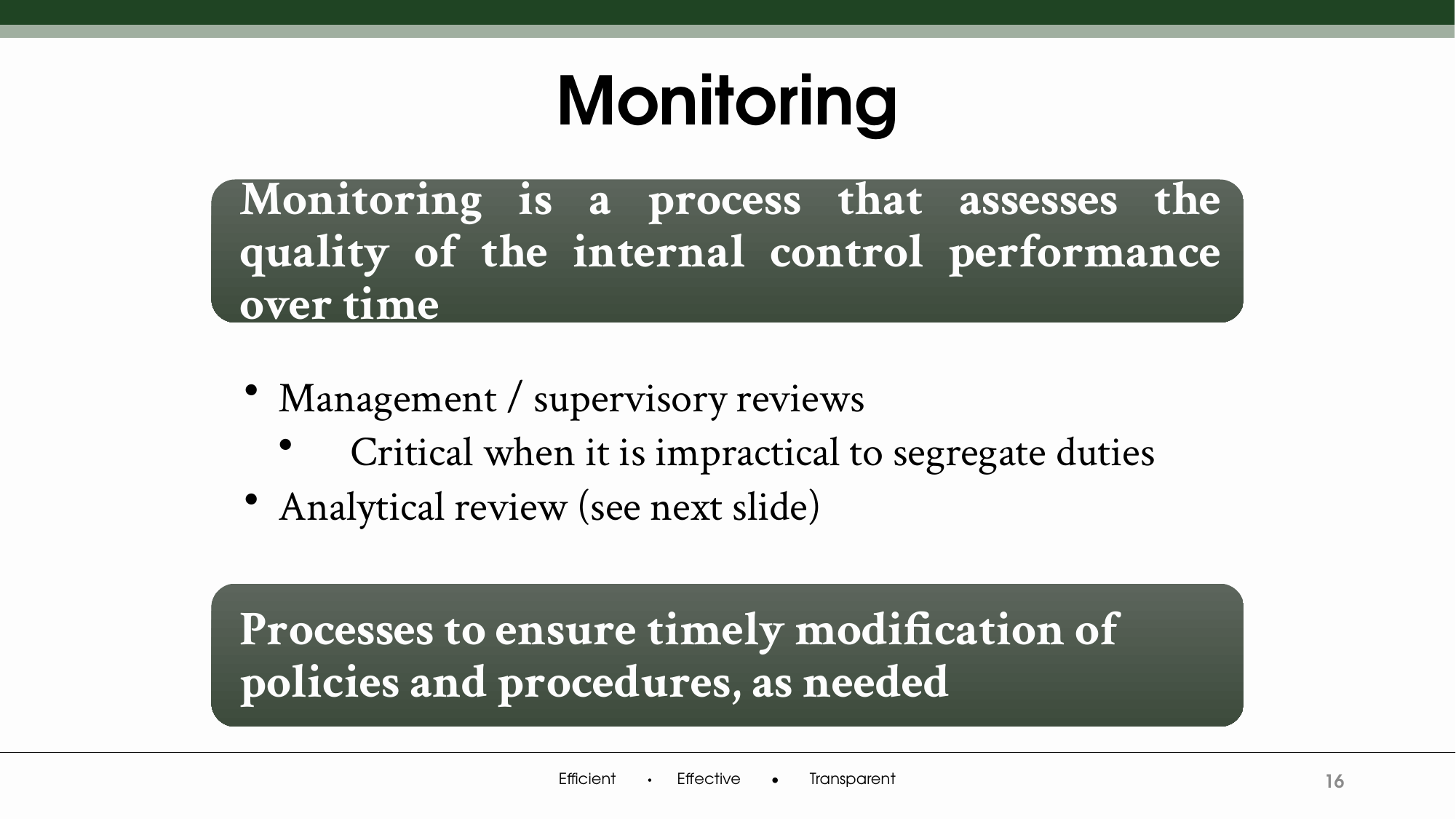

# Monitoring
Monitoring is a process that assesses the quality of the internal control performance over time

Management / supervisory reviews
    Critical when it is impractical to segregate duties
Analytical review (see next slide)

Processes to ensure timely modification of policies and procedures, as needed
16